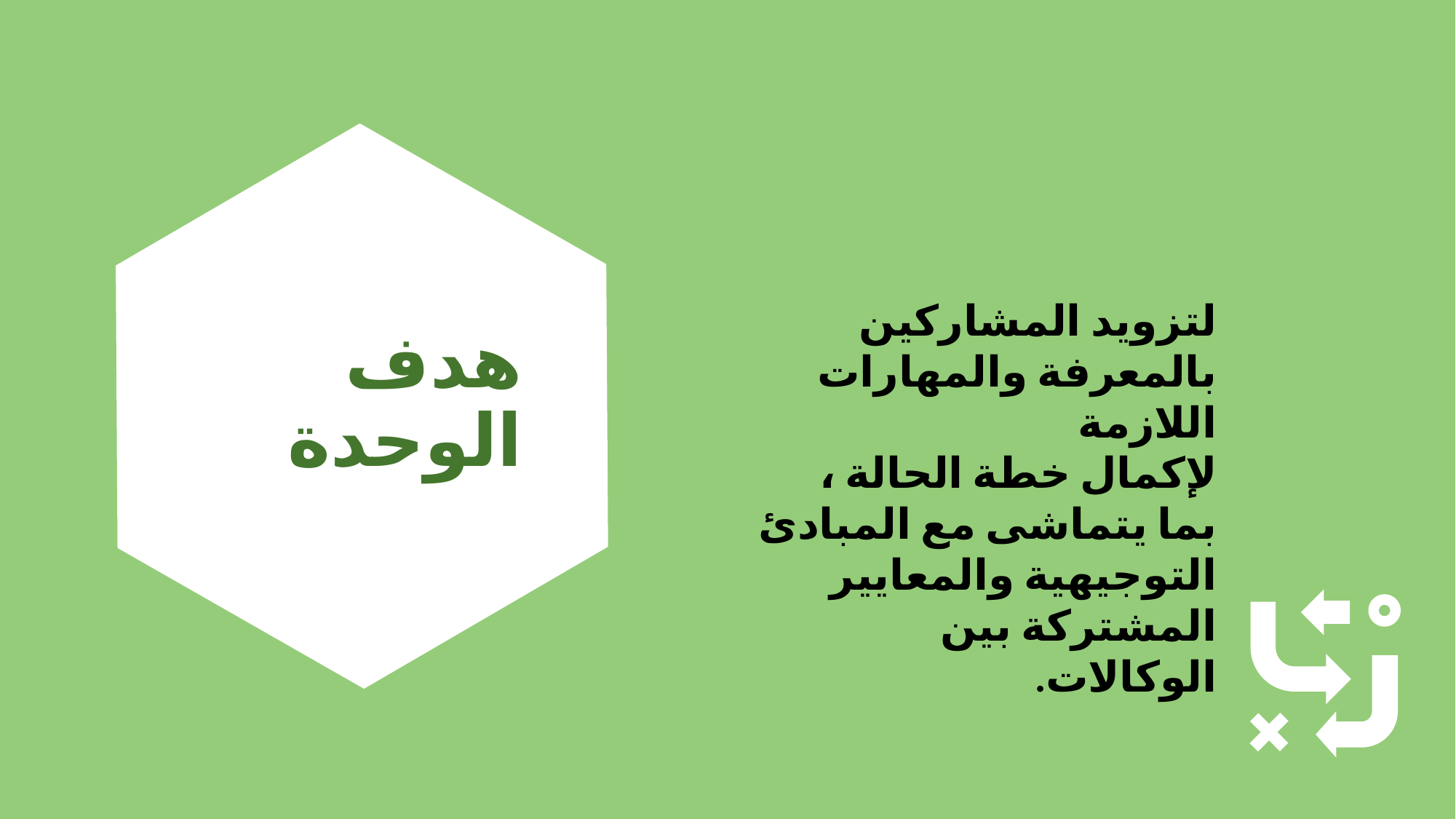

لتزويد المشاركين بالمعرفة والمهارات اللازمة
لإكمال خطة الحالة ، بما يتماشى مع المبادئ التوجيهية والمعايير المشتركة بين الوكالات.
# هدف الوحدة